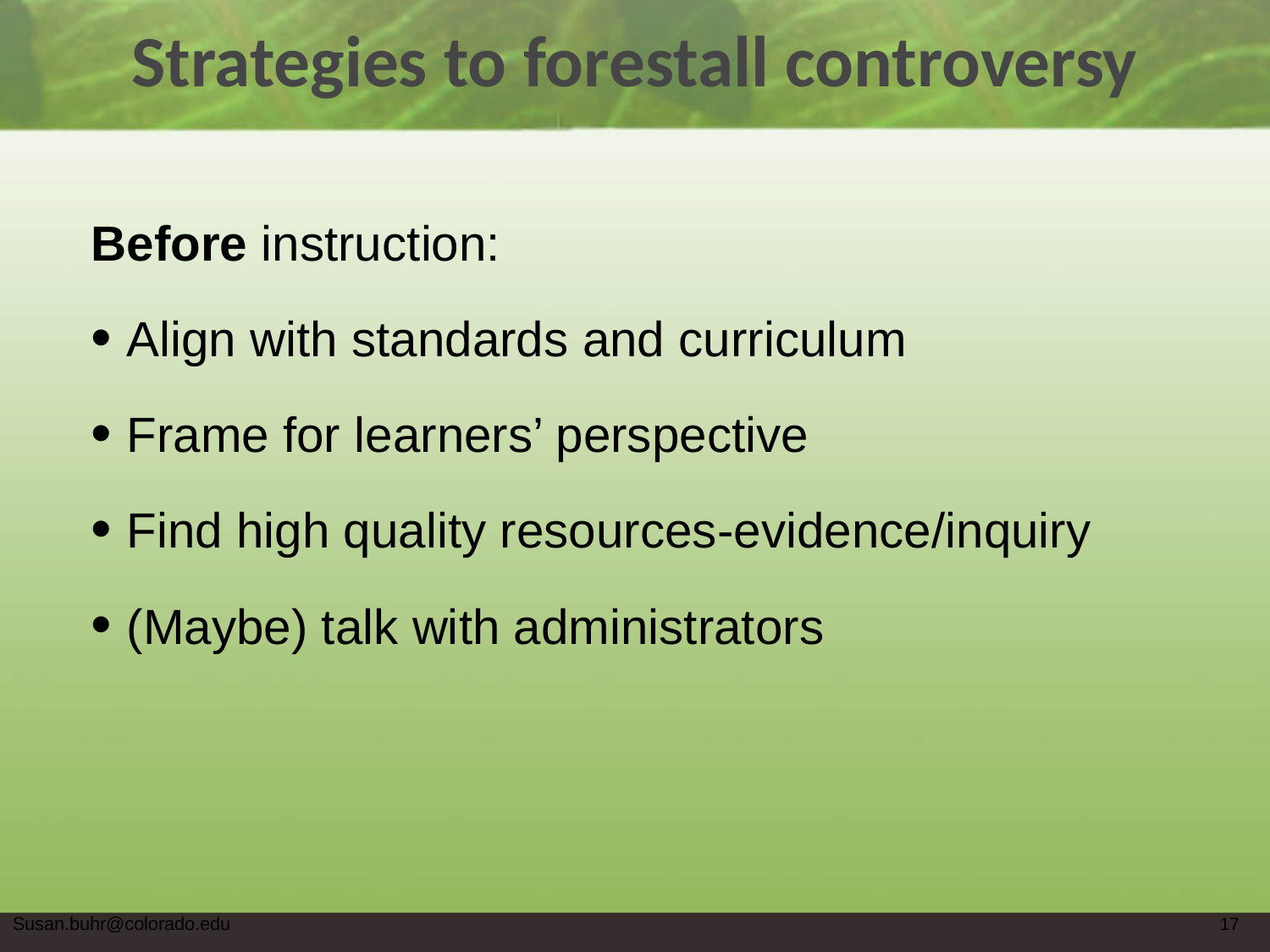

# Strategies to forestall controversy
Before instruction:
Align with standards and curriculum
Frame for learners’ perspective
Find high quality resources-evidence/inquiry
(Maybe) talk with administrators
Susan.buhr@colorado.edu
17